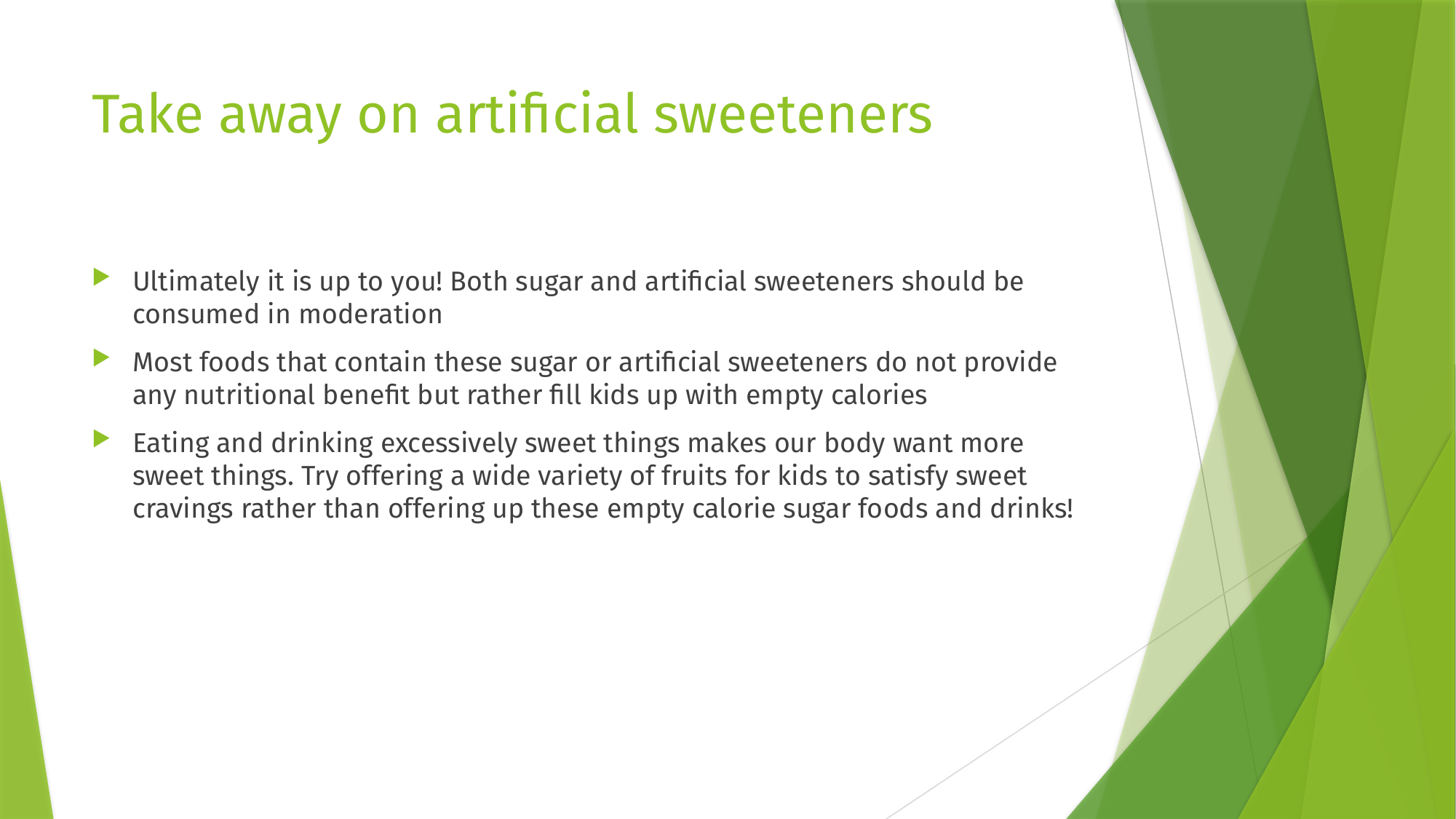

# Take away on artificial sweeteners
Ultimately it is up to you! Both sugar and artificial sweeteners should be consumed in moderation
Most foods that contain these sugar or artificial sweeteners do not provide any nutritional benefit but rather fill kids up with empty calories
Eating and drinking excessively sweet things makes our body want more sweet things. Try offering a wide variety of fruits for kids to satisfy sweet cravings rather than offering up these empty calorie sugar foods and drinks!